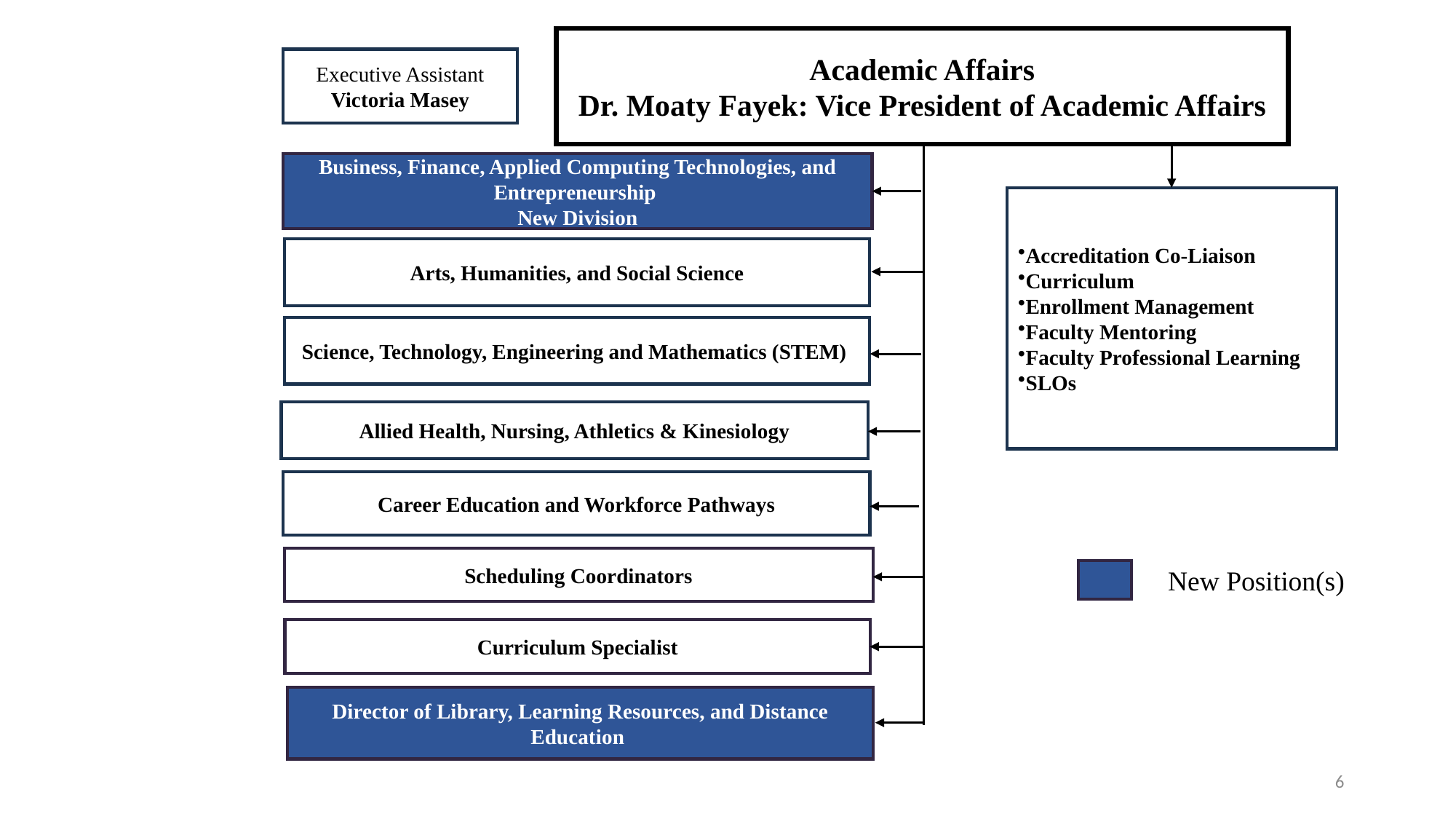

Academic Affairs
Dr. Moaty Fayek: Vice President of Academic Affairs
Executive Assistant
Victoria Masey

Business, Finance, Applied Computing Technologies, and Entrepreneurship
New Division
Accreditation Co-Liaison
Curriculum
Enrollment Management
Faculty Mentoring
Faculty Professional Learning
SLOs
Arts, Humanities, and Social Science
Science, Technology, Engineering and Mathematics (STEM)
Allied Health, Nursing, Athletics & Kinesiology
Career Education and Workforce Pathways
Scheduling Coordinators
New Position(s)

Curriculum Specialist
Director of Library, Learning Resources, and Distance Education
6